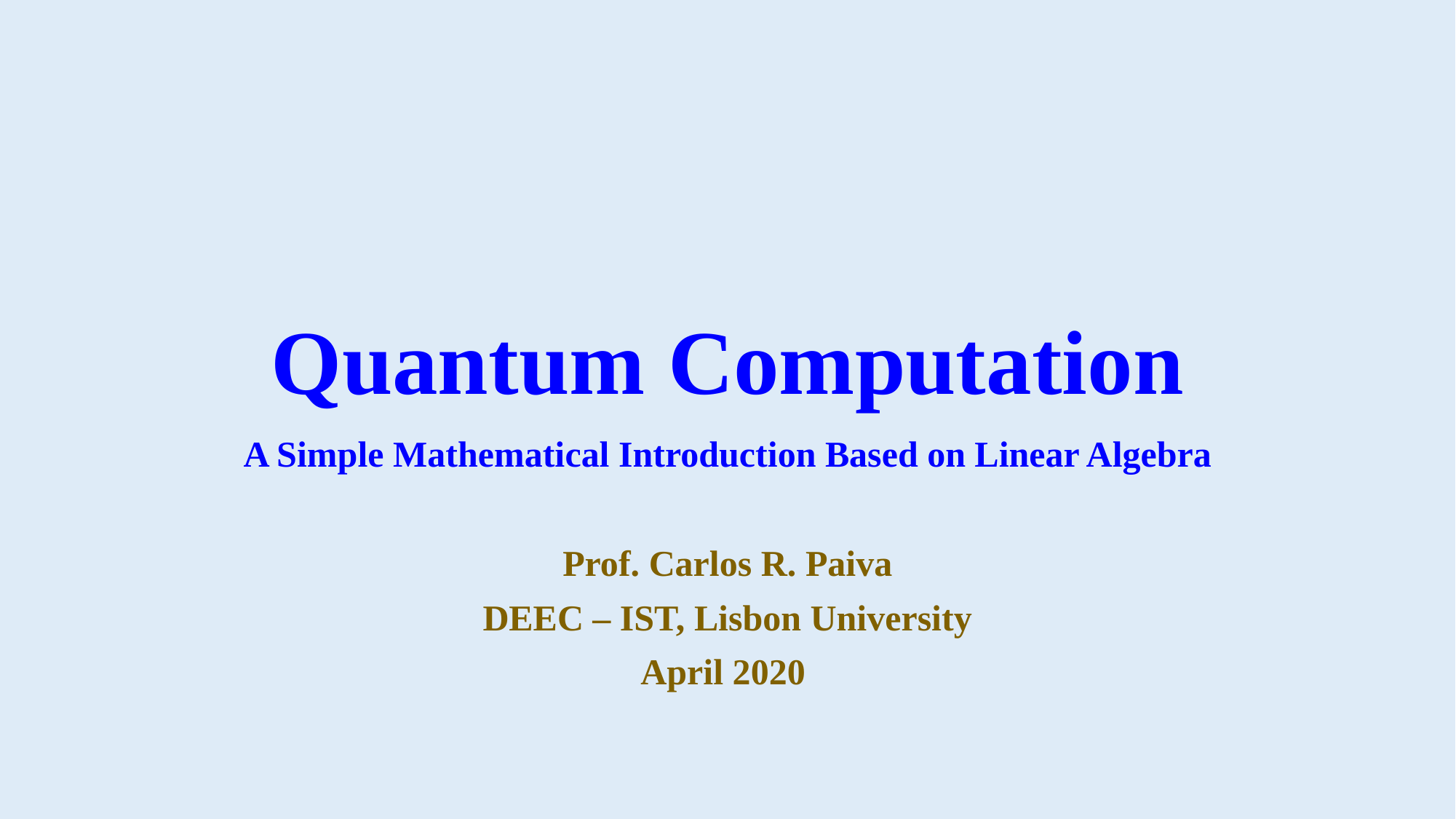

# Quantum Computation
A Simple Mathematical Introduction Based on Linear Algebra

Prof. Carlos R. Paiva
DEEC – IST, Lisbon University
April 2020